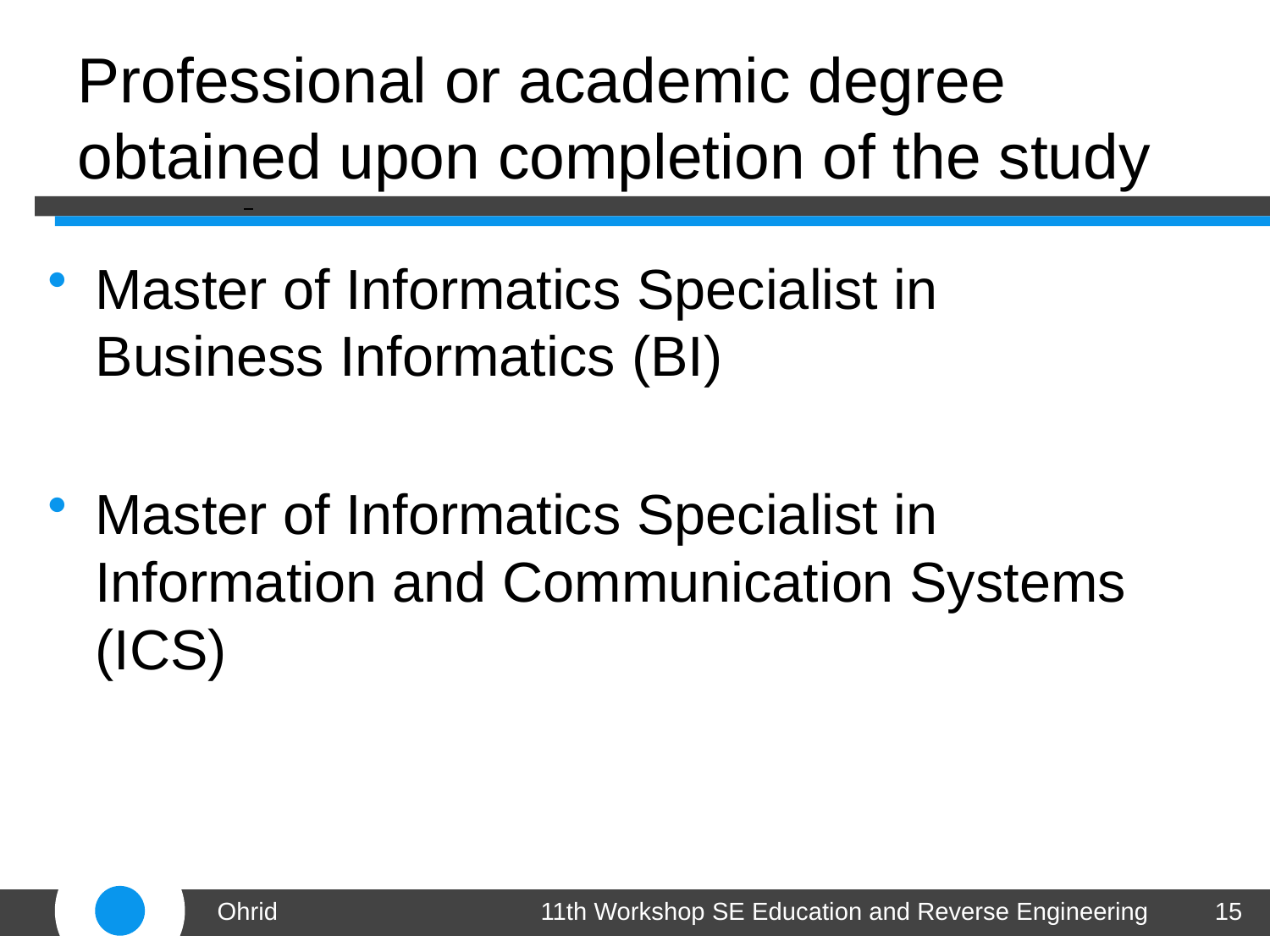

Professional or academic degree obtained upon completion of the study

Master of Informatics Specialist in Business Informatics (BI)

Master of Informatics Specialist in Information and Communication Systems (ICS)

Ohrid
11th Workshop SE Education and Reverse Engineering
15